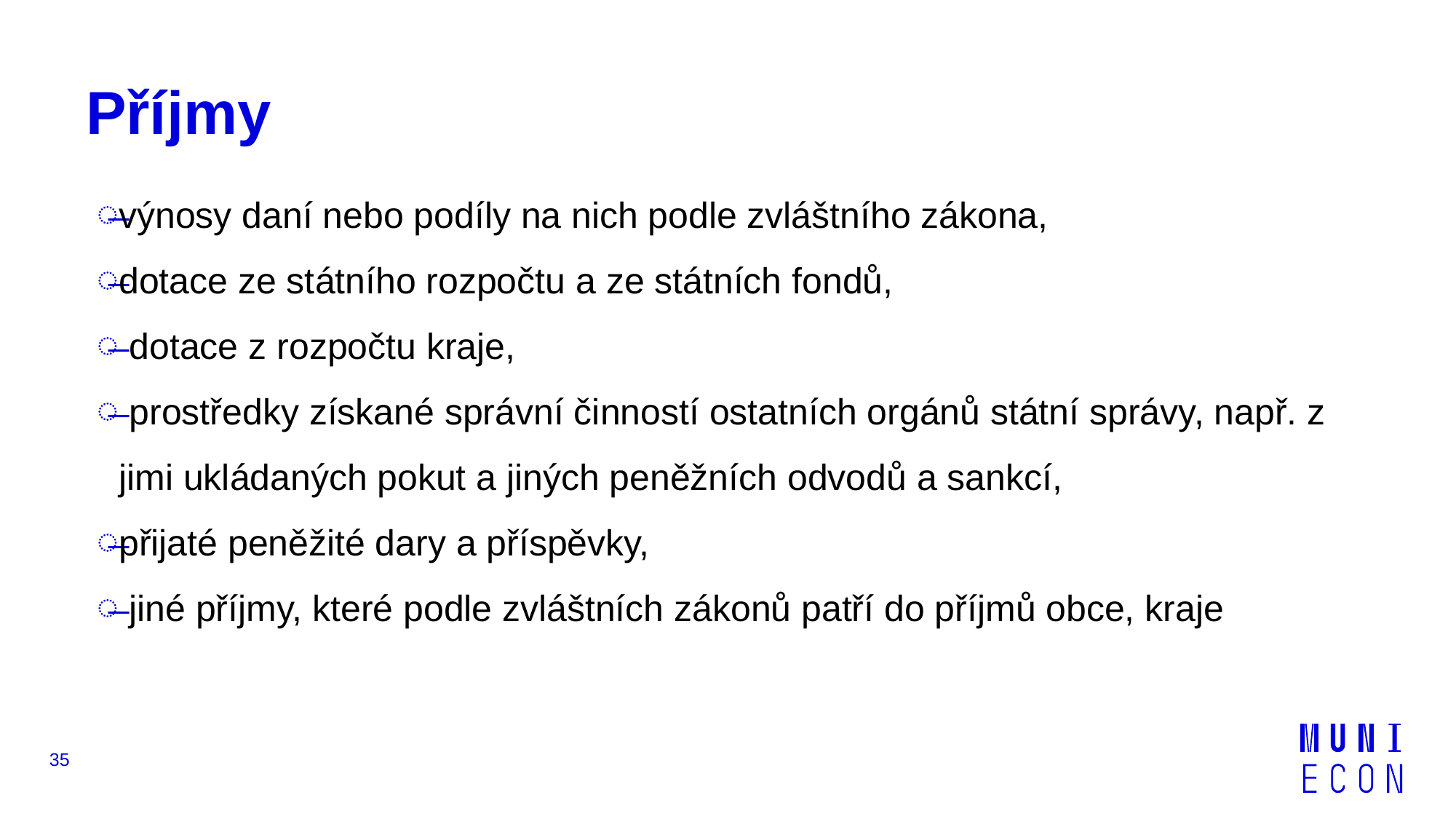

# Příjmy
výnosy daní nebo podíly na nich podle zvláštního zákona,
dotace ze státního rozpočtu a ze státních fondů,
 dotace z rozpočtu kraje,
 prostředky získané správní činností ostatních orgánů státní správy, např. z jimi ukládaných pokut a jiných peněžních odvodů a sankcí,
přijaté peněžité dary a příspěvky,
 jiné příjmy, které podle zvláštních zákonů patří do příjmů obce, kraje
35